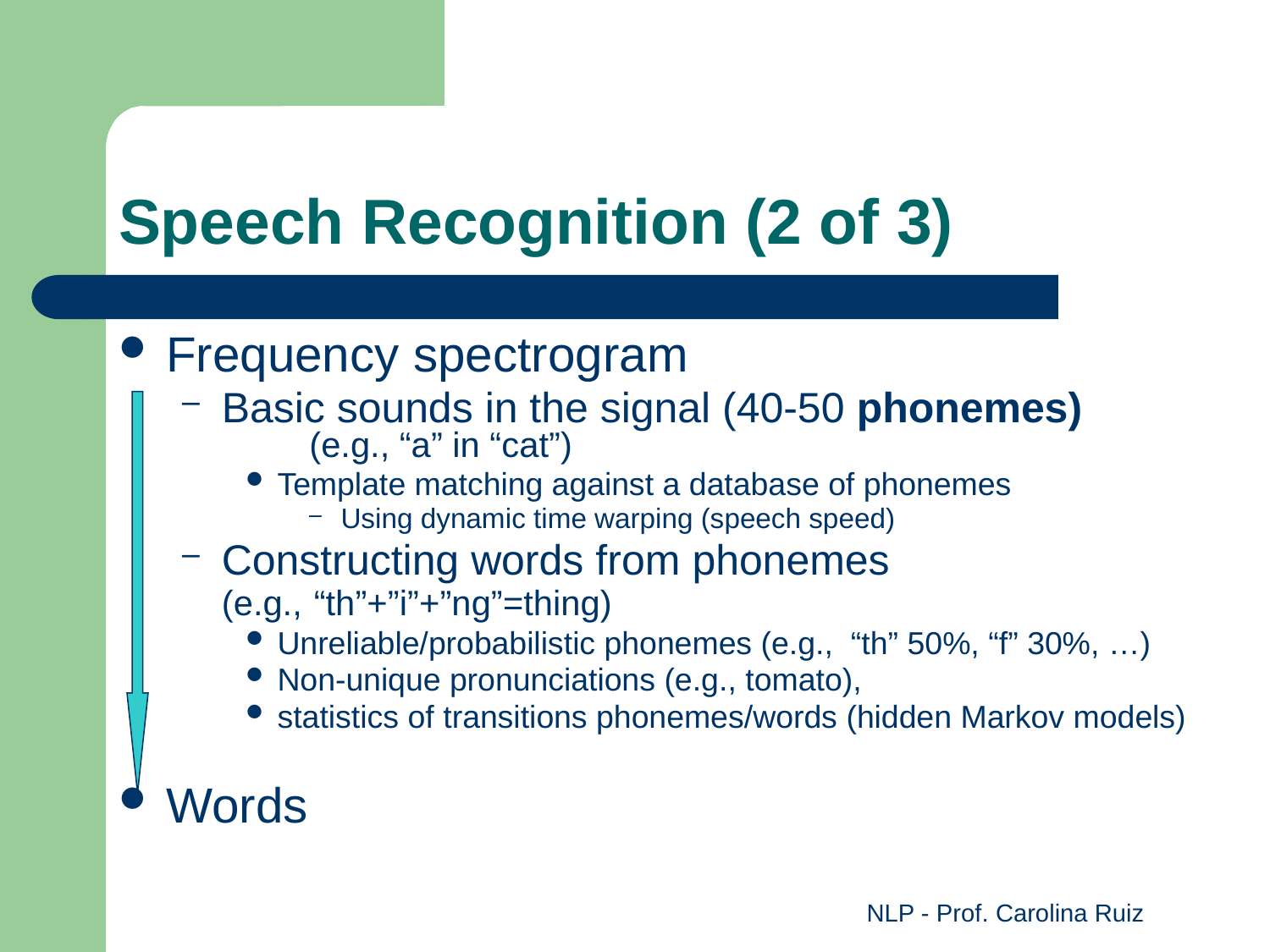

# Speech Recognition (2 of 3)
Frequency spectrogram
Basic sounds in the signal (40-50 phonemes)                        (e.g., “a” in “cat”)
Template matching against a database of phonemes
Using dynamic time warping (speech speed)
Constructing words from phonemes                          (e.g., “th”+”i”+”ng”=thing)
Unreliable/probabilistic phonemes (e.g.,  “th” 50%, “f” 30%, …)
Non-unique pronunciations (e.g., tomato),
statistics of transitions phonemes/words (hidden Markov models)
Words

NLP - Prof. Carolina Ruiz